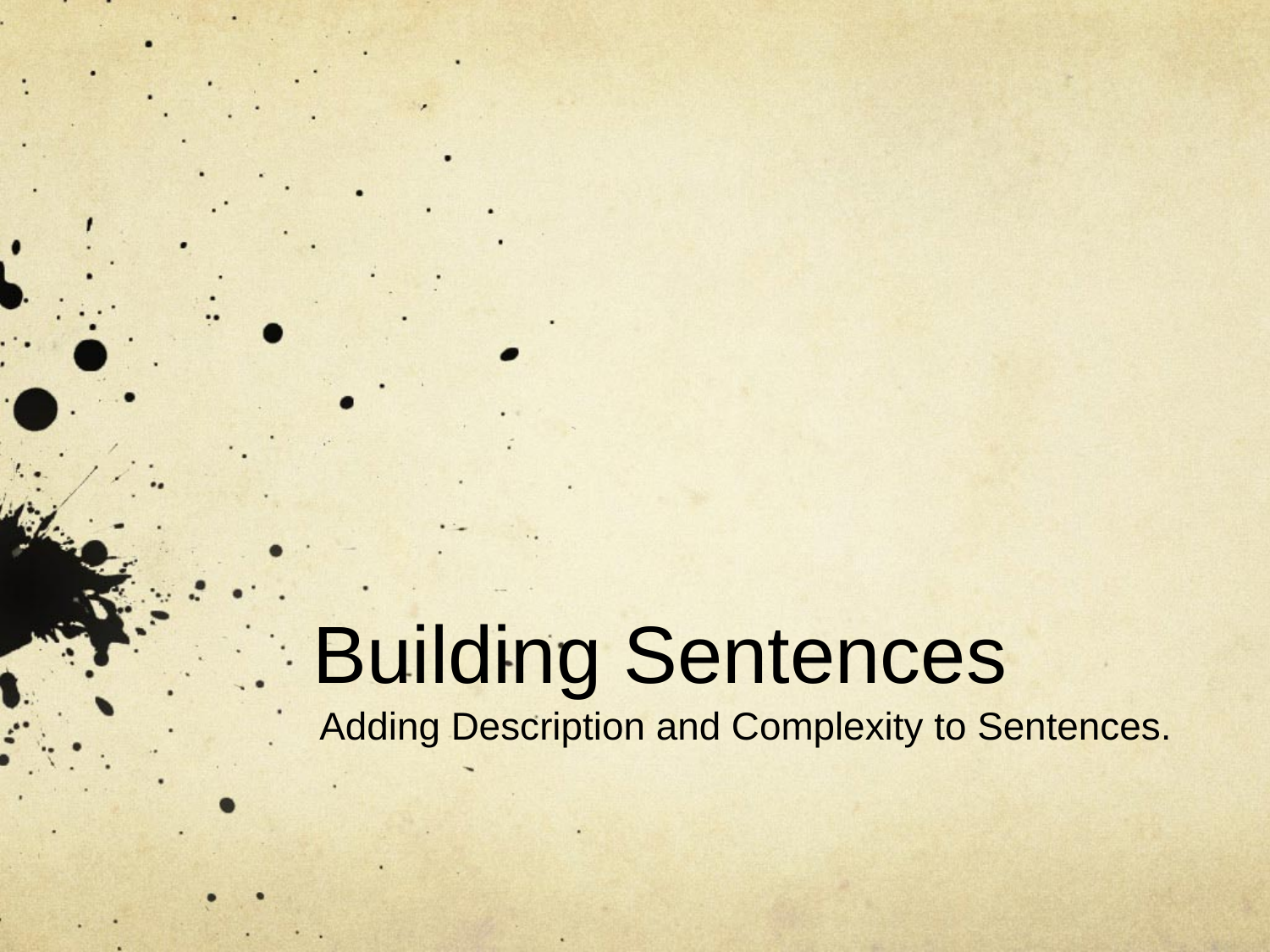

# Building Sentences
Adding Description and Complexity to Sentences.